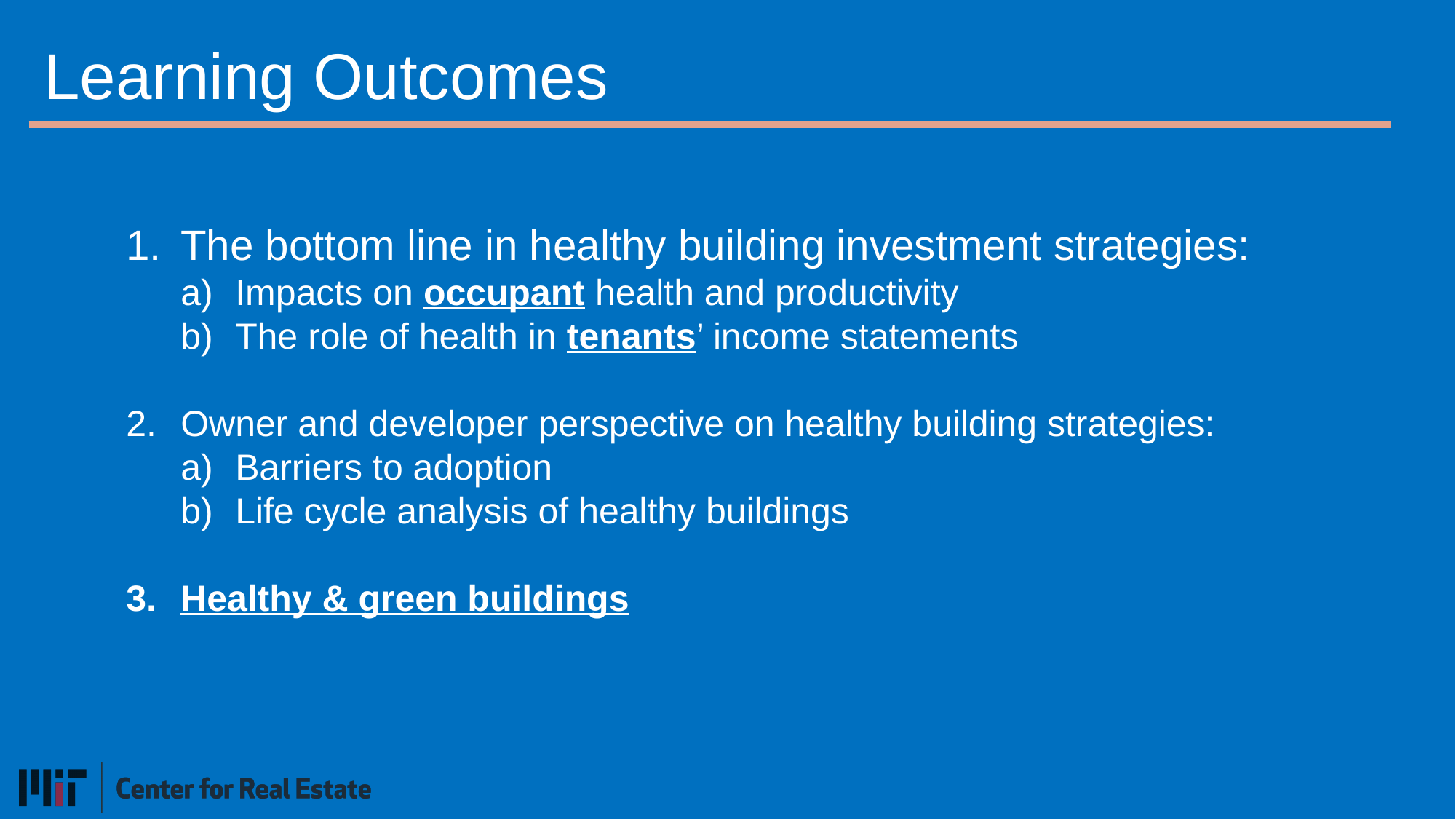

Learning Outcomes

The bottom line in healthy building investment strategies:
Impacts on occupant health and productivity
The role of health in tenants’ income statements

Owner and developer perspective on healthy building strategies:
Barriers to adoption
Life cycle analysis of healthy buildings

Healthy & green buildings